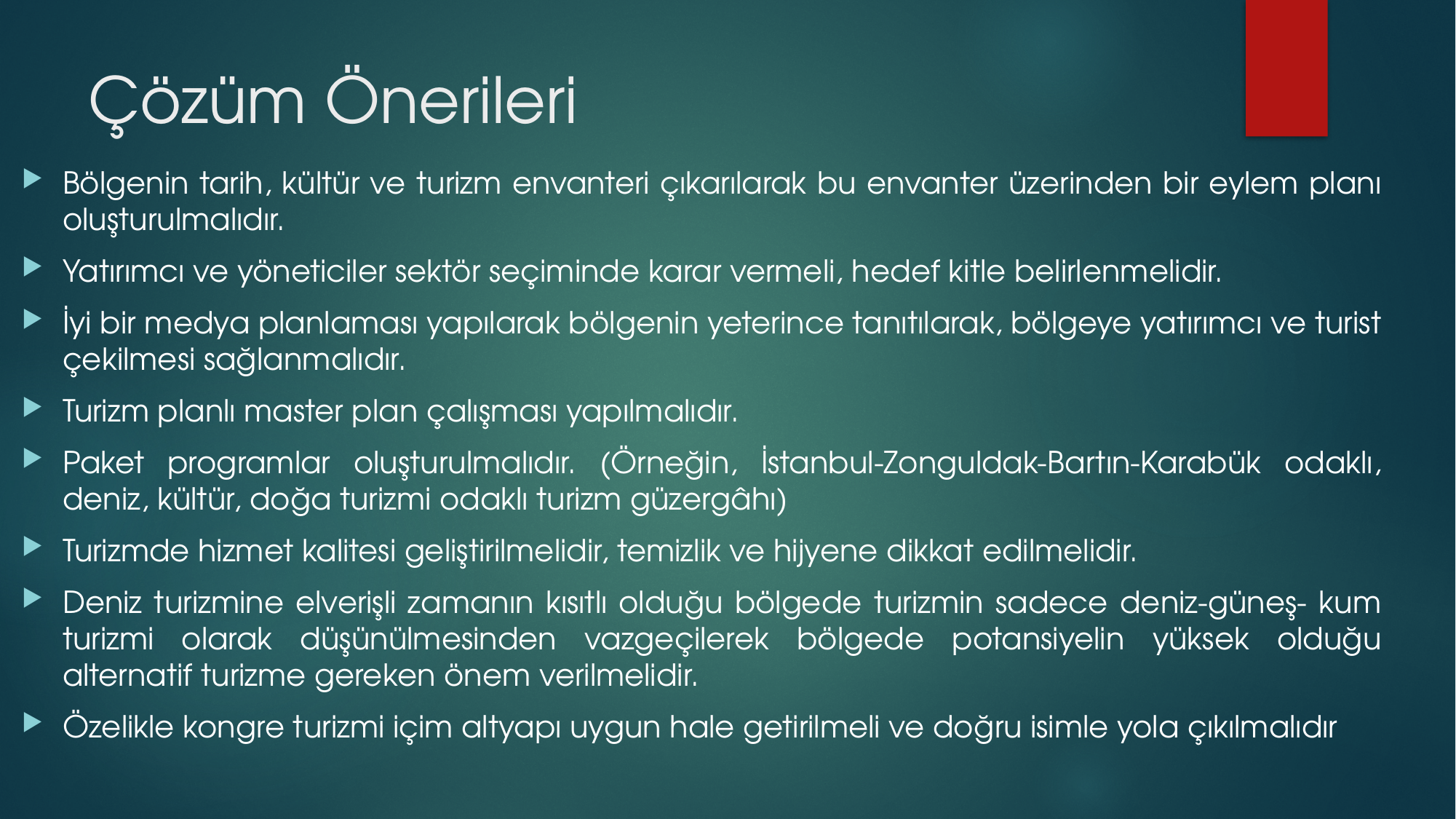

# Çözüm Önerileri
Bölgenin tarih, kültür ve turizm envanteri çıkarılarak bu envanter üzerinden bir eylem planı oluşturulmalıdır.
Yatırımcı ve yöneticiler sektör seçiminde karar vermeli, hedef kitle belirlenmelidir.
İyi bir medya planlaması yapılarak bölgenin yeterince tanıtılarak, bölgeye yatırımcı ve turist çekilmesi sağlanmalıdır.
Turizm planlı master plan çalışması yapılmalıdır.
Paket programlar oluşturulmalıdır. (Örneğin, İstanbul-Zonguldak-Bartın-Karabük odaklı, deniz, kültür, doğa turizmi odaklı turizm güzergâhı)
Turizmde hizmet kalitesi geliştirilmelidir, temizlik ve hijyene dikkat edilmelidir.
Deniz turizmine elverişli zamanın kısıtlı olduğu bölgede turizmin sadece deniz-güneş- kum turizmi olarak düşünülmesinden vazgeçilerek bölgede potansiyelin yüksek olduğu alternatif turizme gereken önem verilmelidir.
Özelikle kongre turizmi içim altyapı uygun hale getirilmeli ve doğru isimle yola çıkılmalıdır